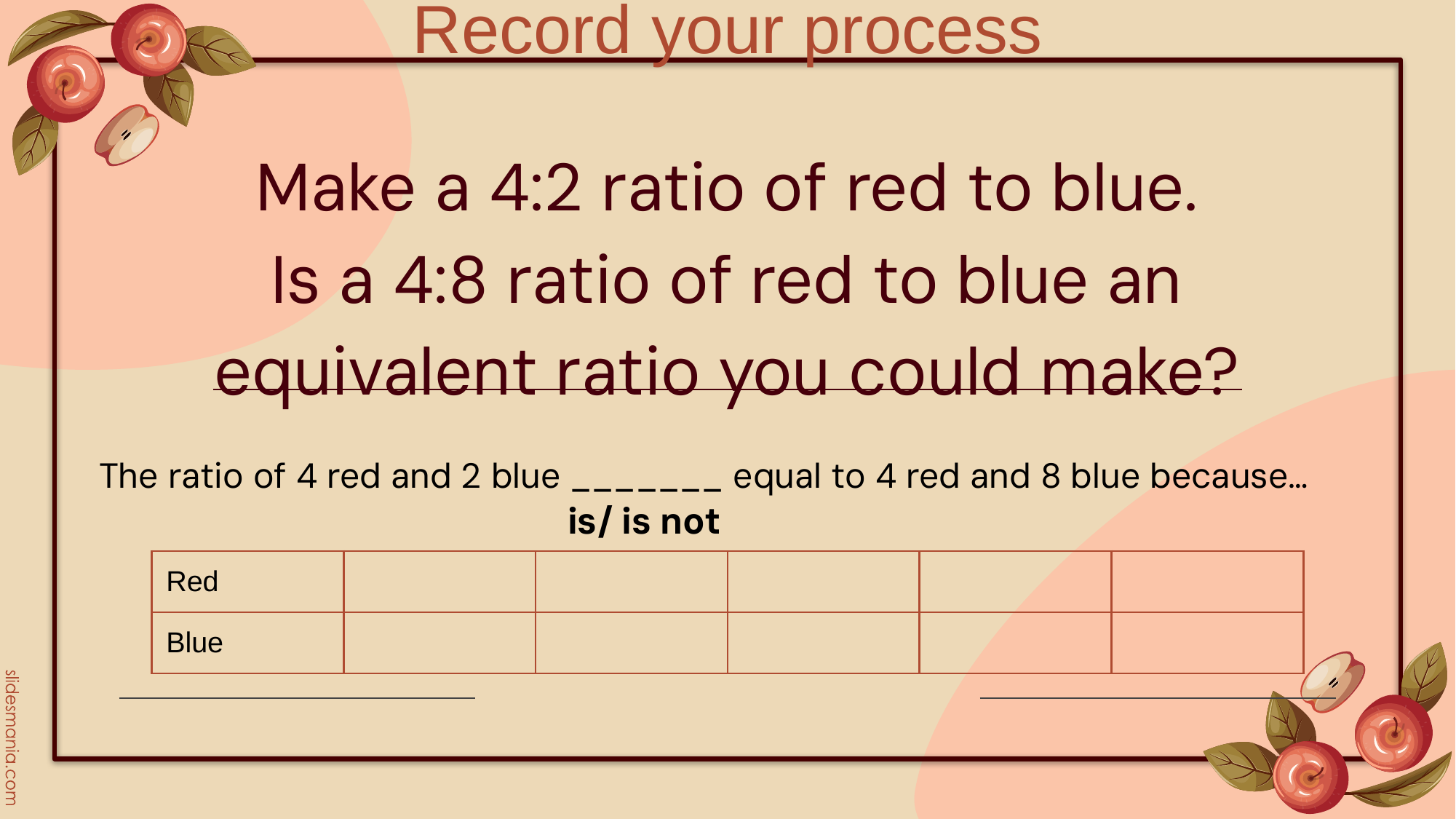

# Record your process
Make a 4:2 ratio of red to blue.
Is a 4:8 ratio of red to blue an equivalent ratio you could make?
The ratio of 4 red and 2 blue _______ equal to 4 red and 8 blue because…
is/ is not
| Red |  |  |  |  |  |
| --- | --- | --- | --- | --- | --- |
| Blue |  |  |  |  |  |